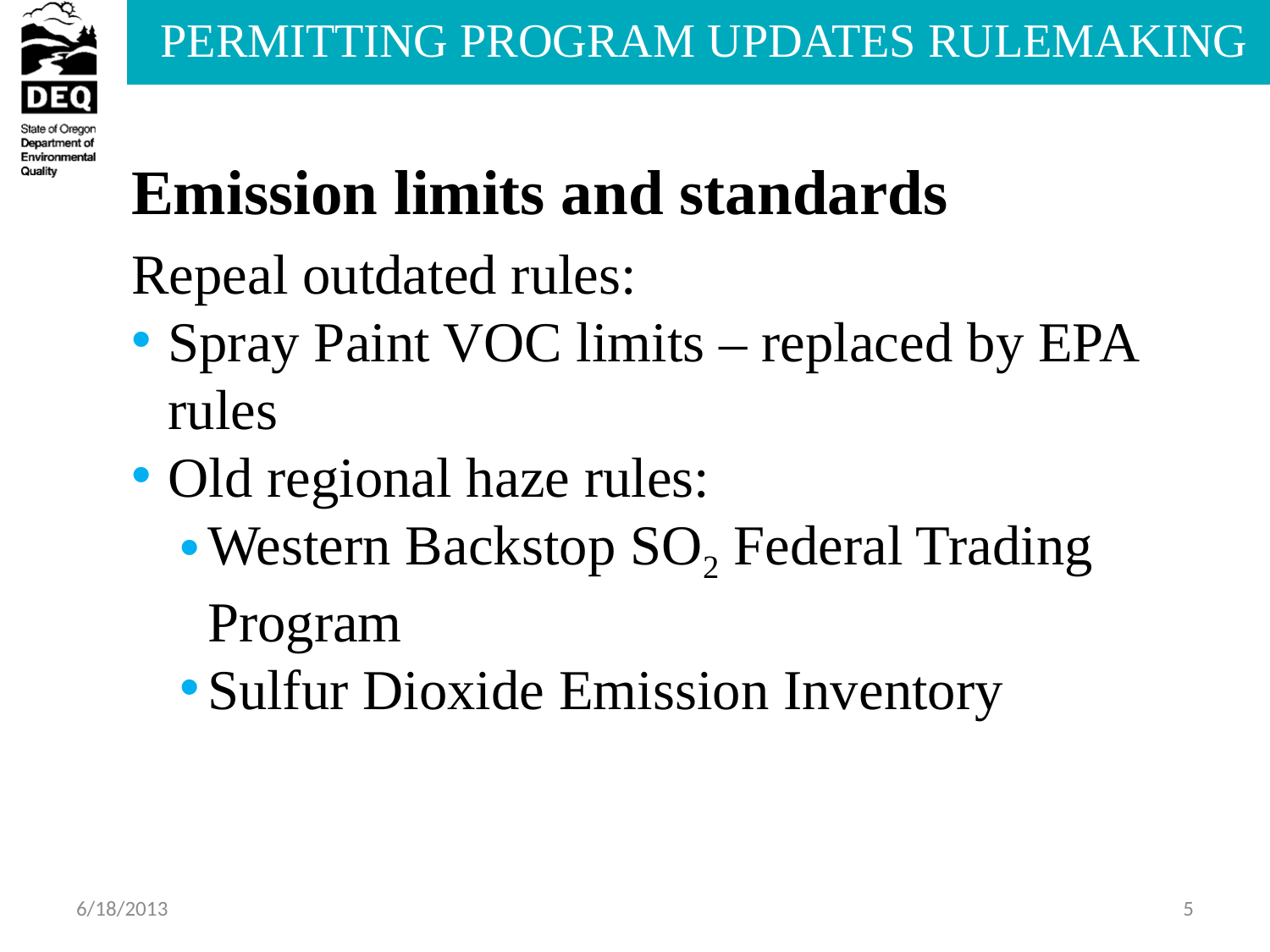

Emission limits and standards
Repeal outdated rules:
Spray Paint VOC limits – replaced by EPA rules
Old regional haze rules:
Western Backstop SO2 Federal Trading Program
Sulfur Dioxide Emission Inventory

6/18/2013
5